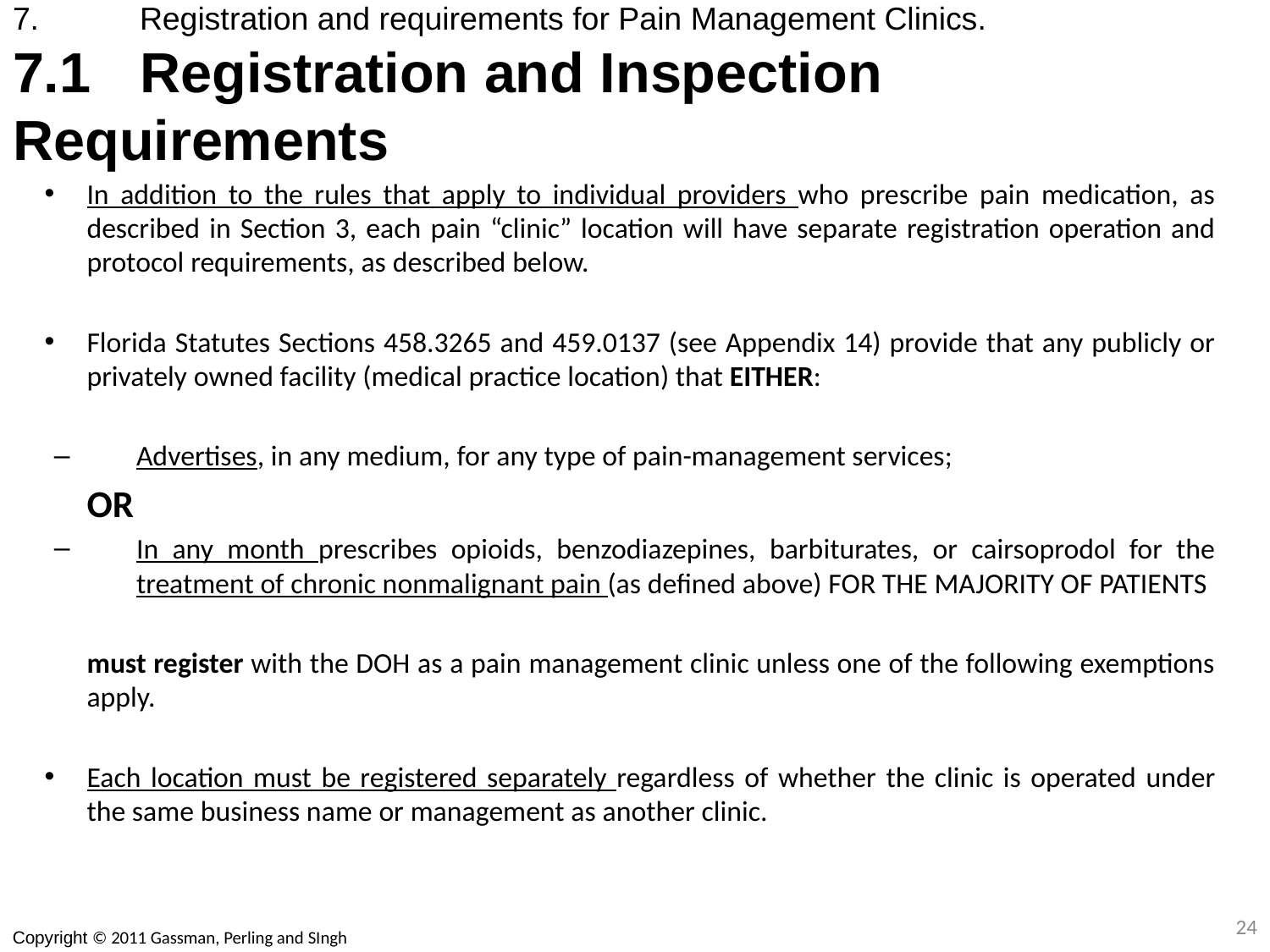

# 7. 	Registration and requirements for Pain Management Clinics. 7.1 	Registration and Inspection 	Requirements
In addition to the rules that apply to individual providers who prescribe pain medication, as described in Section 3, each pain “clinic” location will have separate registration operation and protocol requirements, as described below.

Florida Statutes Sections 458.3265 and 459.0137 (see Appendix 14) provide that any publicly or privately owned facility (medical practice location) that EITHER:

Advertises, in any medium, for any type of pain-management services;
					OR
In any month prescribes opioids, benzodiazepines, barbiturates, or cairsoprodol for the treatment of chronic nonmalignant pain (as defined above) FOR THE MAJORITY OF PATIENTS

	must register with the DOH as a pain management clinic unless one of the following exemptions apply.

Each location must be registered separately regardless of whether the clinic is operated under the same business name or management as another clinic.

24
Copyright © 2011 Gassman, Perling and SIngh